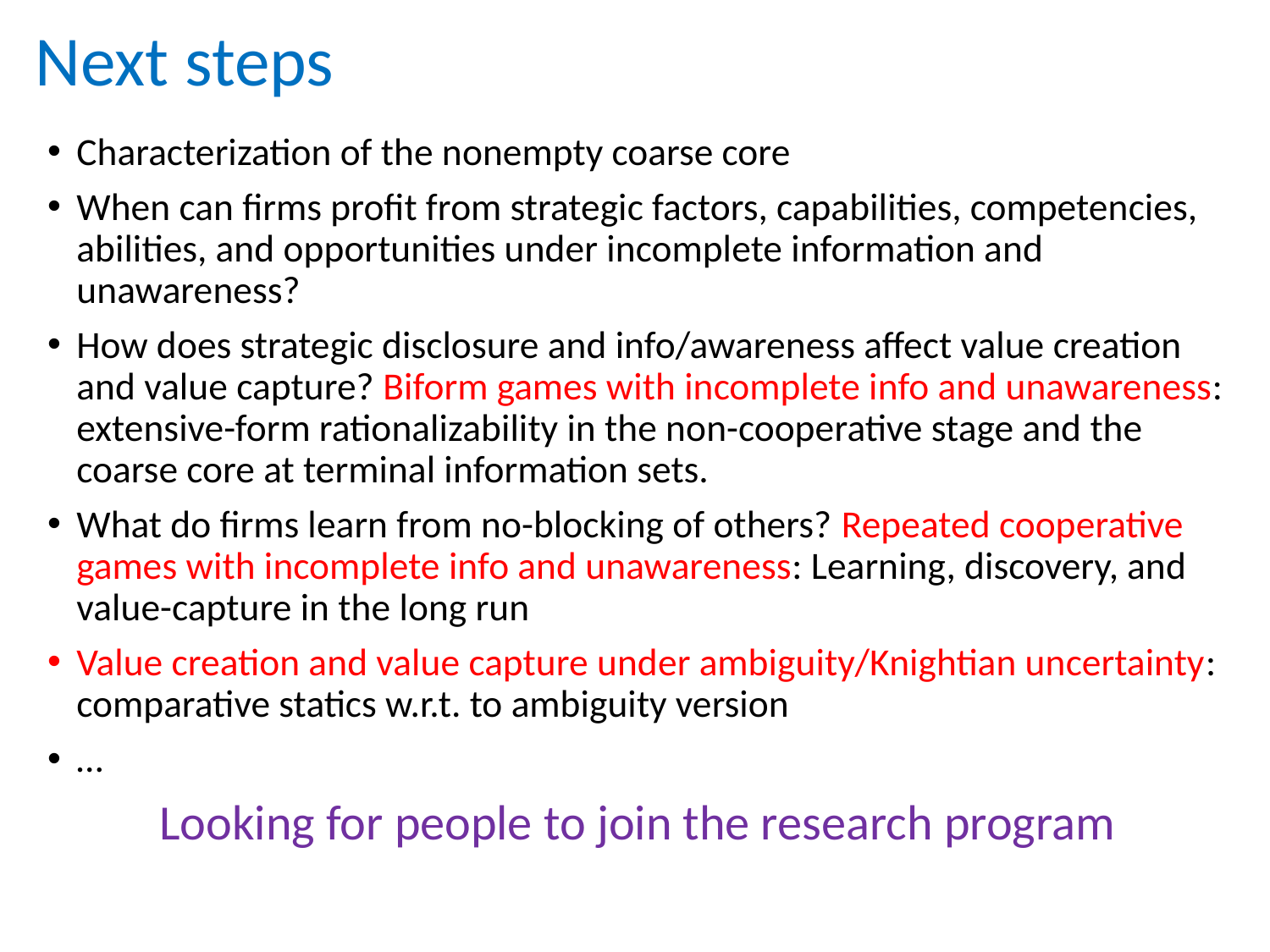

# Next steps
Characterization of the nonempty coarse core
When can firms profit from strategic factors, capabilities, competencies, abilities, and opportunities under incomplete information and unawareness?
How does strategic disclosure and info/awareness affect value creation and value capture? Biform games with incomplete info and unawareness: extensive-form rationalizability in the non-cooperative stage and the coarse core at terminal information sets.
What do firms learn from no-blocking of others? Repeated cooperative games with incomplete info and unawareness: Learning, discovery, and value-capture in the long run
Value creation and value capture under ambiguity/Knightian uncertainty: comparative statics w.r.t. to ambiguity version
…
Looking for people to join the research program